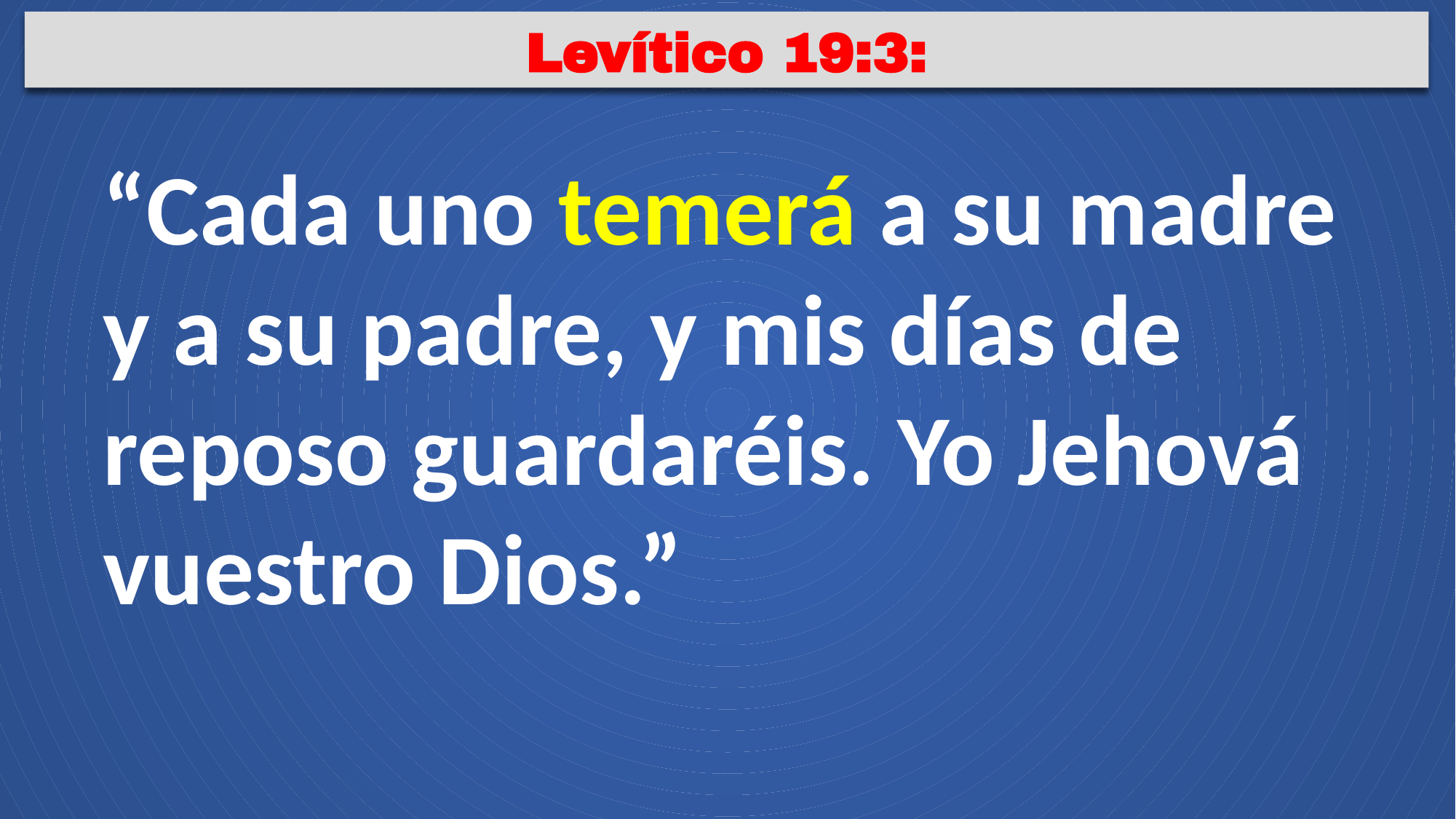

Levítico 19:3:
“Cada uno temerá a su madre y a su padre, y mis días de reposo guardaréis. Yo Jehová vuestro Dios.”